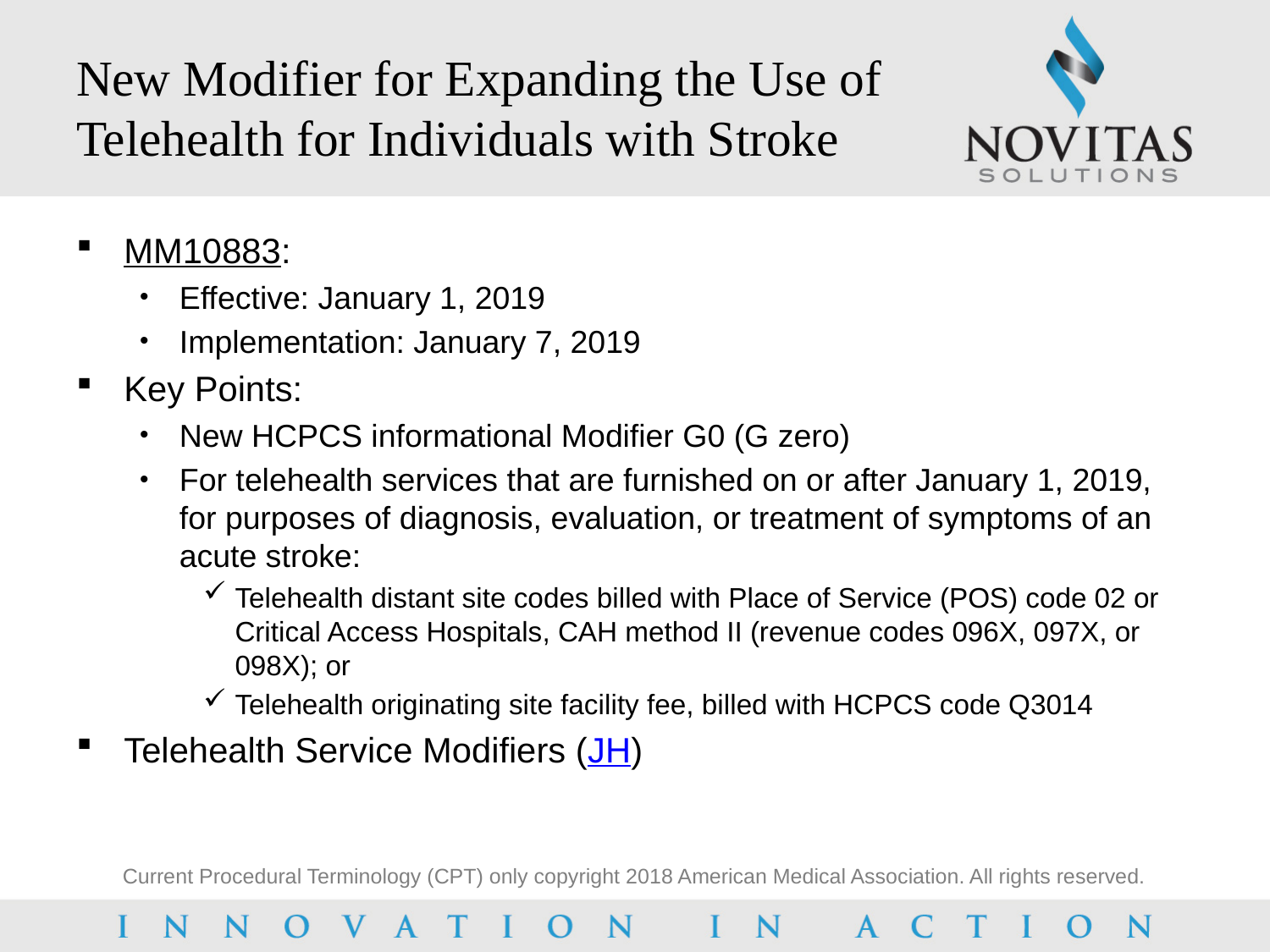

# New Modifier for Expanding the Use of Telehealth for Individuals with Stroke
MM10883:
Effective: January 1, 2019
Implementation: January 7, 2019
Key Points:
New HCPCS informational Modifier G0 (G zero)
For telehealth services that are furnished on or after January 1, 2019, for purposes of diagnosis, evaluation, or treatment of symptoms of an acute stroke:
Telehealth distant site codes billed with Place of Service (POS) code 02 or Critical Access Hospitals, CAH method II (revenue codes 096X, 097X, or 098X); or
Telehealth originating site facility fee, billed with HCPCS code Q3014
Telehealth Service Modifiers (JH)

Current Procedural Terminology (CPT) only copyright 2018 American Medical Association. All rights reserved.